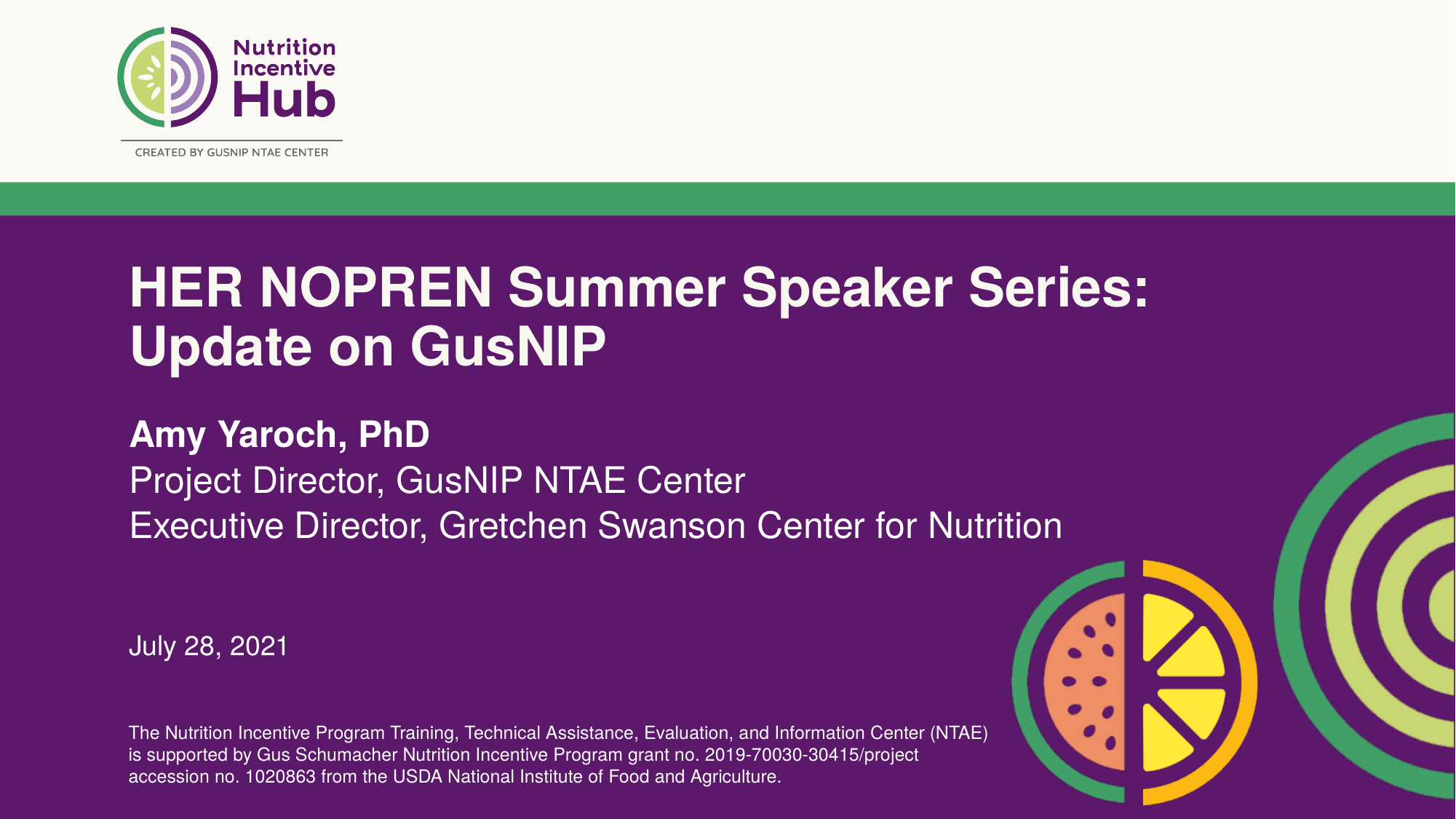

# HER NOPREN Summer Speaker Series: Update on GusNIP
Amy Yaroch, PhD
Project Director, GusNIP NTAE Center
Executive Director, Gretchen Swanson Center for Nutrition

July 28, 2021